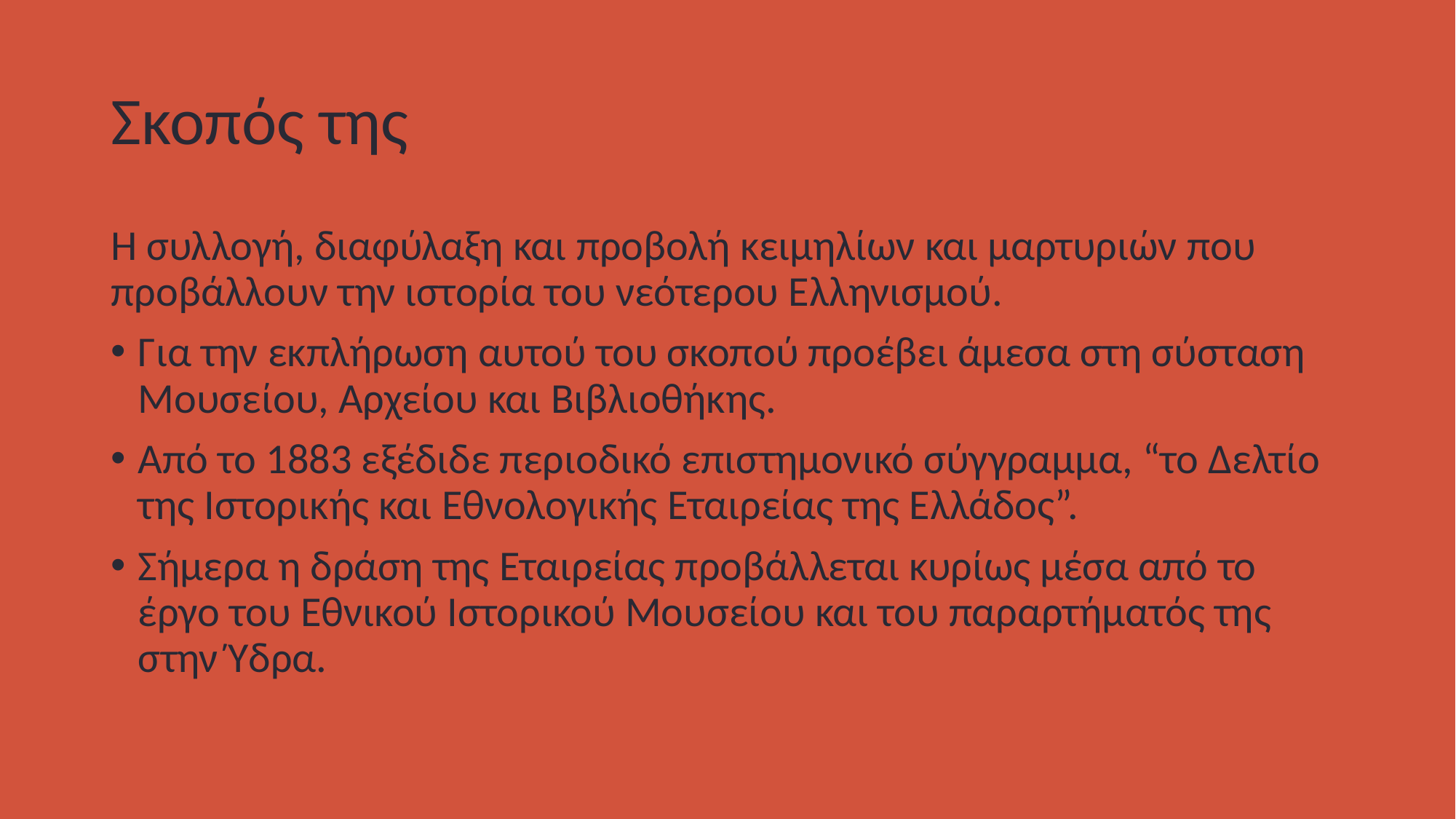

# Σκοπός της
Η συλλογή, διαφύλαξη και προβολή κειμηλίων και μαρτυριών που προβάλλουν την ιστορία του νεότερου Ελληνισμού.
Για την εκπλήρωση αυτού του σκοπού προέβει άμεσα στη σύσταση Μουσείου, Αρχείου και Βιβλιοθήκης.
Από το 1883 εξέδιδε περιοδικό επιστημονικό σύγγραμμα, “το Δελτίο της Ιστορικής και Εθνολογικής Εταιρείας της Ελλάδος”.
Σήμερα η δράση της Εταιρείας προβάλλεται κυρίως μέσα από το έργο του Εθνικού Ιστορικού Μουσείου και του παραρτήματός της στην Ύδρα.